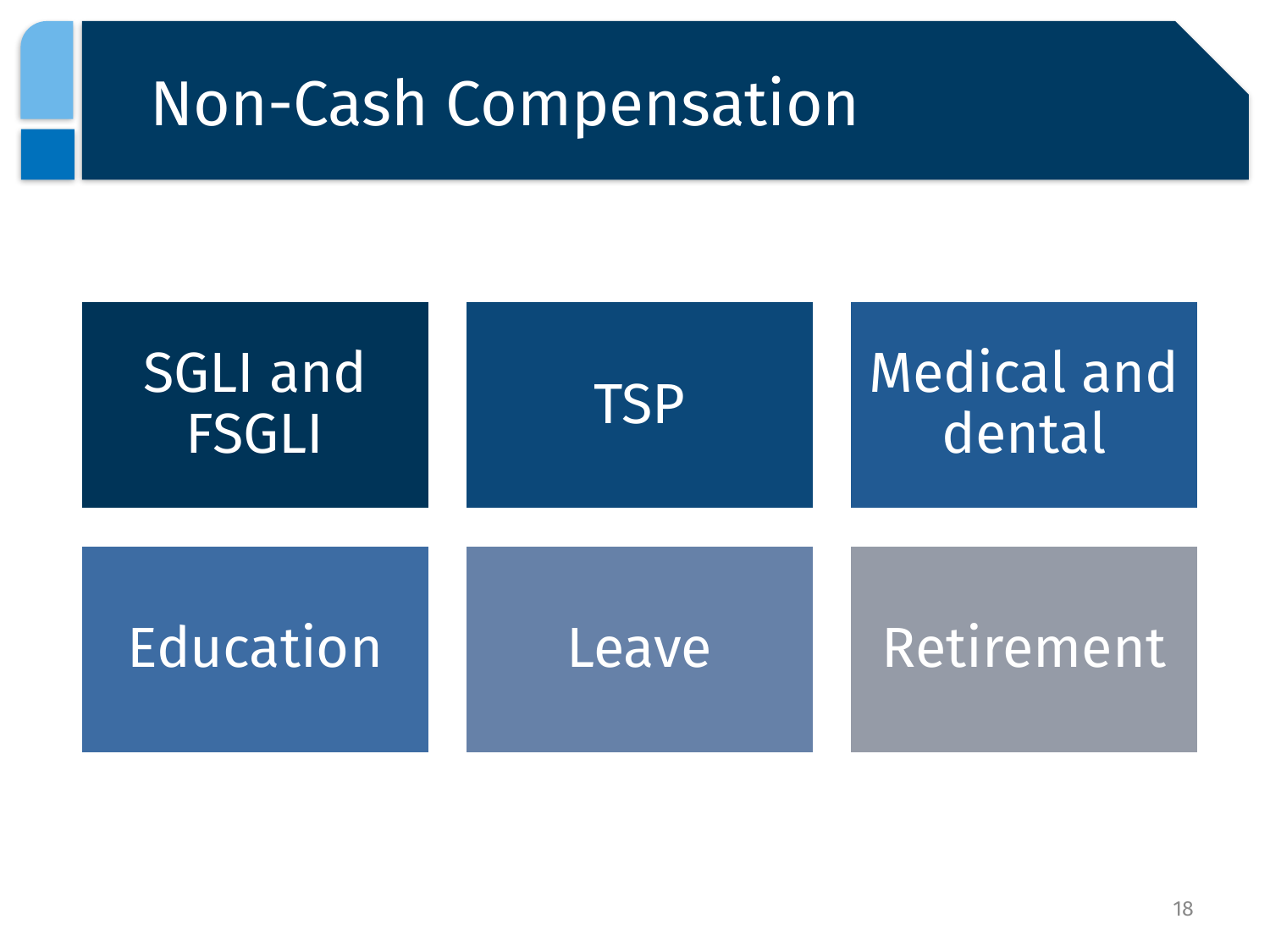

# Non-Cash Compensation
SGLI and FSGLI
TSP
Medical and dental
Education
Leave
Retirement
18